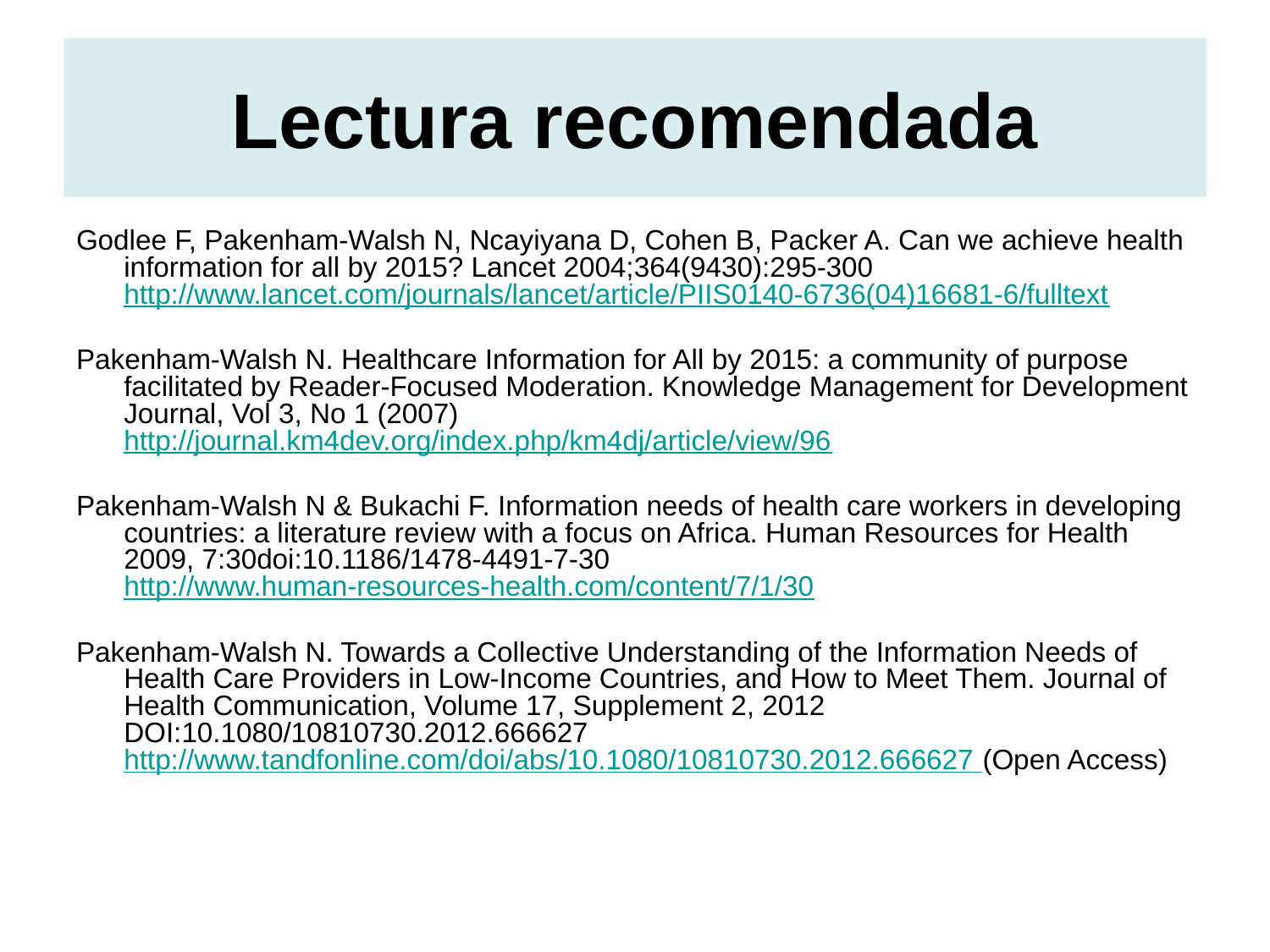

# Lectura recomendada
Godlee F, Pakenham-Walsh N, Ncayiyana D, Cohen B, Packer A. Can we achieve health information for all by 2015? Lancet 2004;364(9430):295-300 http://www.lancet.com/journals/lancet/article/PIIS0140-6736(04)16681-6/fulltext

Pakenham-Walsh N. Healthcare Information for All by 2015: a community of purpose facilitated by Reader-Focused Moderation. Knowledge Management for Development Journal, Vol 3, No 1 (2007)
http://journal.km4dev.org/index.php/km4dj/article/view/96

Pakenham-Walsh N & Bukachi F. Information needs of health care workers in developing countries: a literature review with a focus on Africa. Human Resources for Health 2009, 7:30doi:10.1186/1478-4491-7-30
http://www.human-resources-health.com/content/7/1/30

Pakenham-Walsh N. Towards a Collective Understanding of the Information Needs of Health Care Providers in Low-Income Countries, and How to Meet Them. Journal of Health Communication, Volume 17, Supplement 2, 2012  DOI:10.1080/10810730.2012.666627
http://www.tandfonline.com/doi/abs/10.1080/10810730.2012.666627 (Open Access)